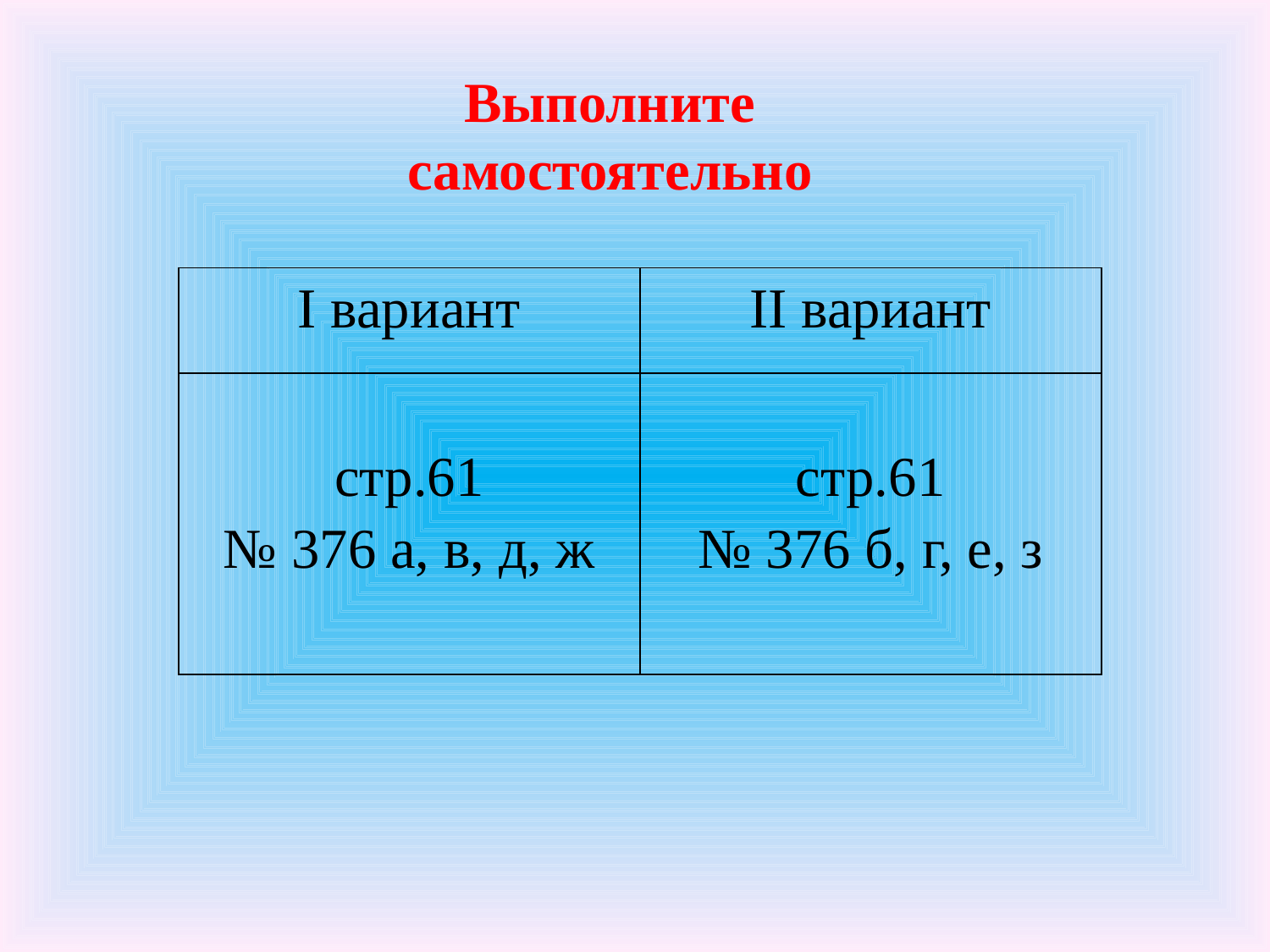

Выполните самостоятельно
| I вариант | II вариант |
| --- | --- |
| стр.61 № 376 а, в, д, ж | стр.61 № 376 б, г, е, з |